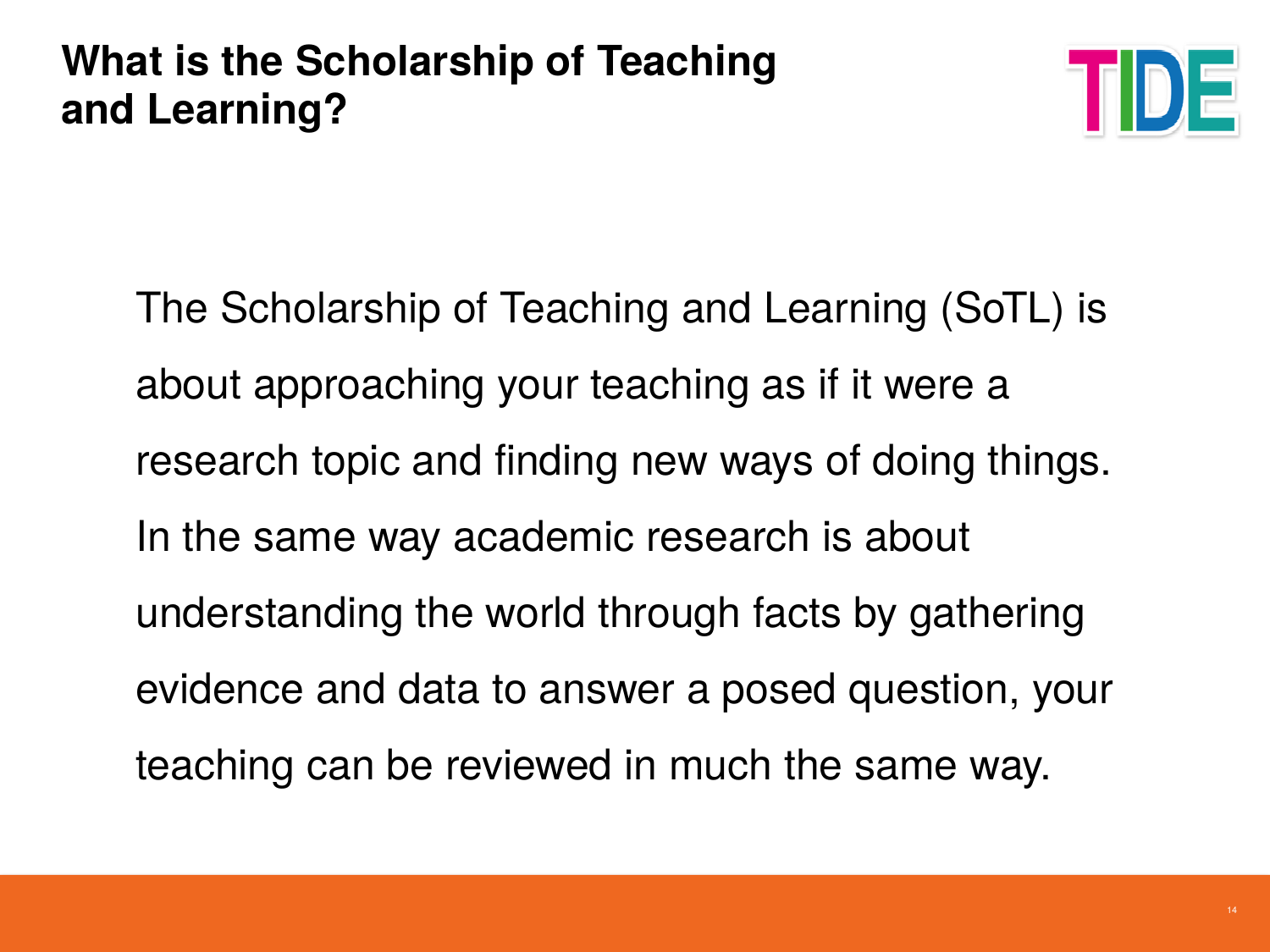

# What is the Scholarship of Teaching and Learning?
The Scholarship of Teaching and Learning (SoTL) is about approaching your teaching as if it were a research topic and finding new ways of doing things. In the same way academic research is about understanding the world through facts by gathering evidence and data to answer a posed question, your teaching can be reviewed in much the same way.

14